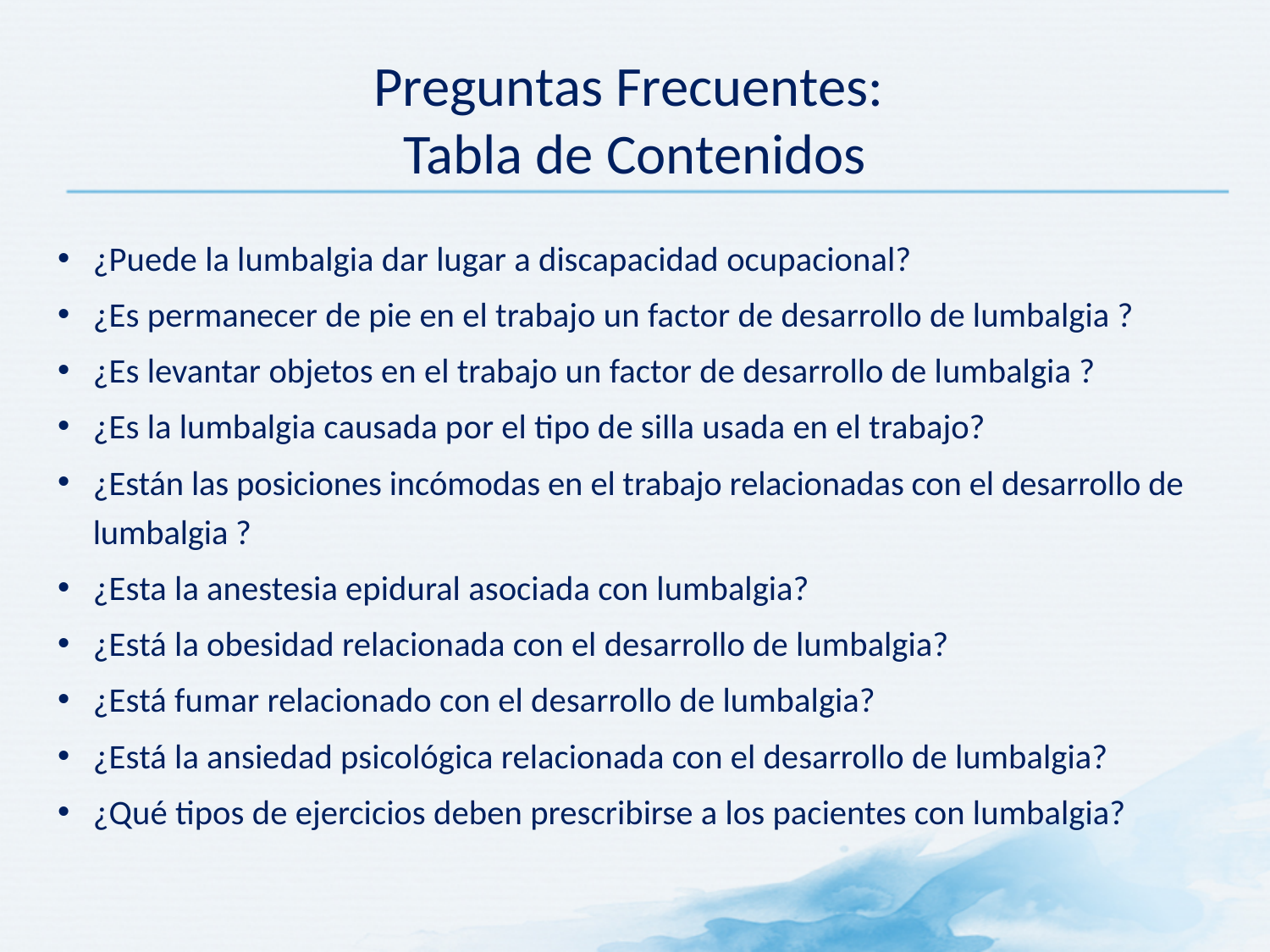

# Preguntas Frecuentes: Tabla de Contenidos
¿Puede la lumbalgia dar lugar a discapacidad ocupacional?
¿Es permanecer de pie en el trabajo un factor de desarrollo de lumbalgia ?
¿Es levantar objetos en el trabajo un factor de desarrollo de lumbalgia ?
¿Es la lumbalgia causada por el tipo de silla usada en el trabajo?
¿Están las posiciones incómodas en el trabajo relacionadas con el desarrollo de lumbalgia ?
¿Esta la anestesia epidural asociada con lumbalgia?
¿Está la obesidad relacionada con el desarrollo de lumbalgia?
¿Está fumar relacionado con el desarrollo de lumbalgia?
¿Está la ansiedad psicológica relacionada con el desarrollo de lumbalgia?
¿Qué tipos de ejercicios deben prescribirse a los pacientes con lumbalgia?